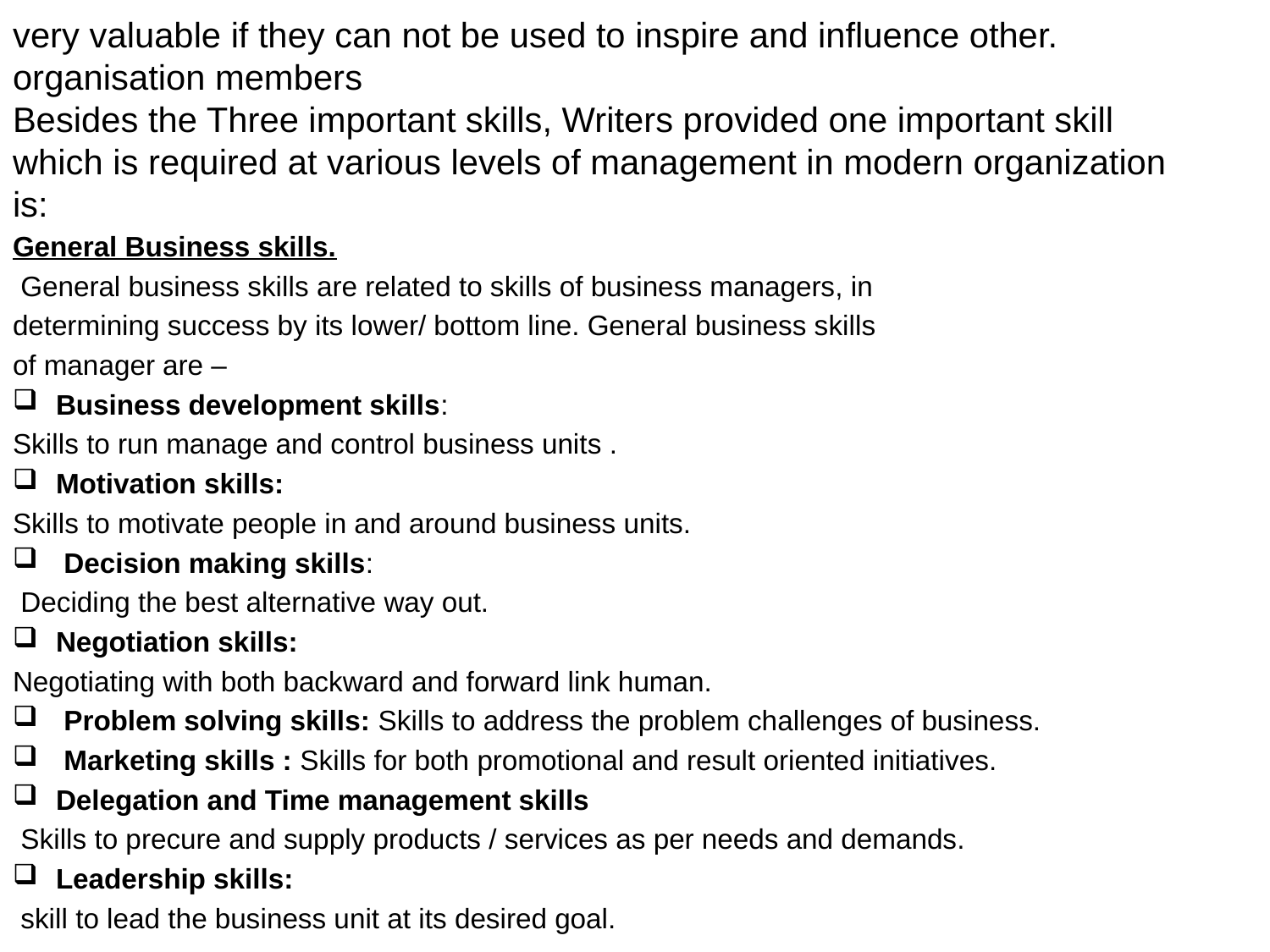

# very valuable if they can not be used to inspire and influence other. organisation members Besides the Three important skills, Writers provided one important skill which is required at various levels of management in modern organization is:
General Business skills.
 General business skills are related to skills of business managers, in
determining success by its lower/ bottom line. General business skills
of manager are –
Business development skills:
Skills to run manage and control business units .
Motivation skills:
Skills to motivate people in and around business units.
 Decision making skills:
 Deciding the best alternative way out.
Negotiation skills:
Negotiating with both backward and forward link human.
 Problem solving skills: Skills to address the problem challenges of business.
 Marketing skills : Skills for both promotional and result oriented initiatives.
Delegation and Time management skills
 Skills to precure and supply products / services as per needs and demands.
Leadership skills:
 skill to lead the business unit at its desired goal.